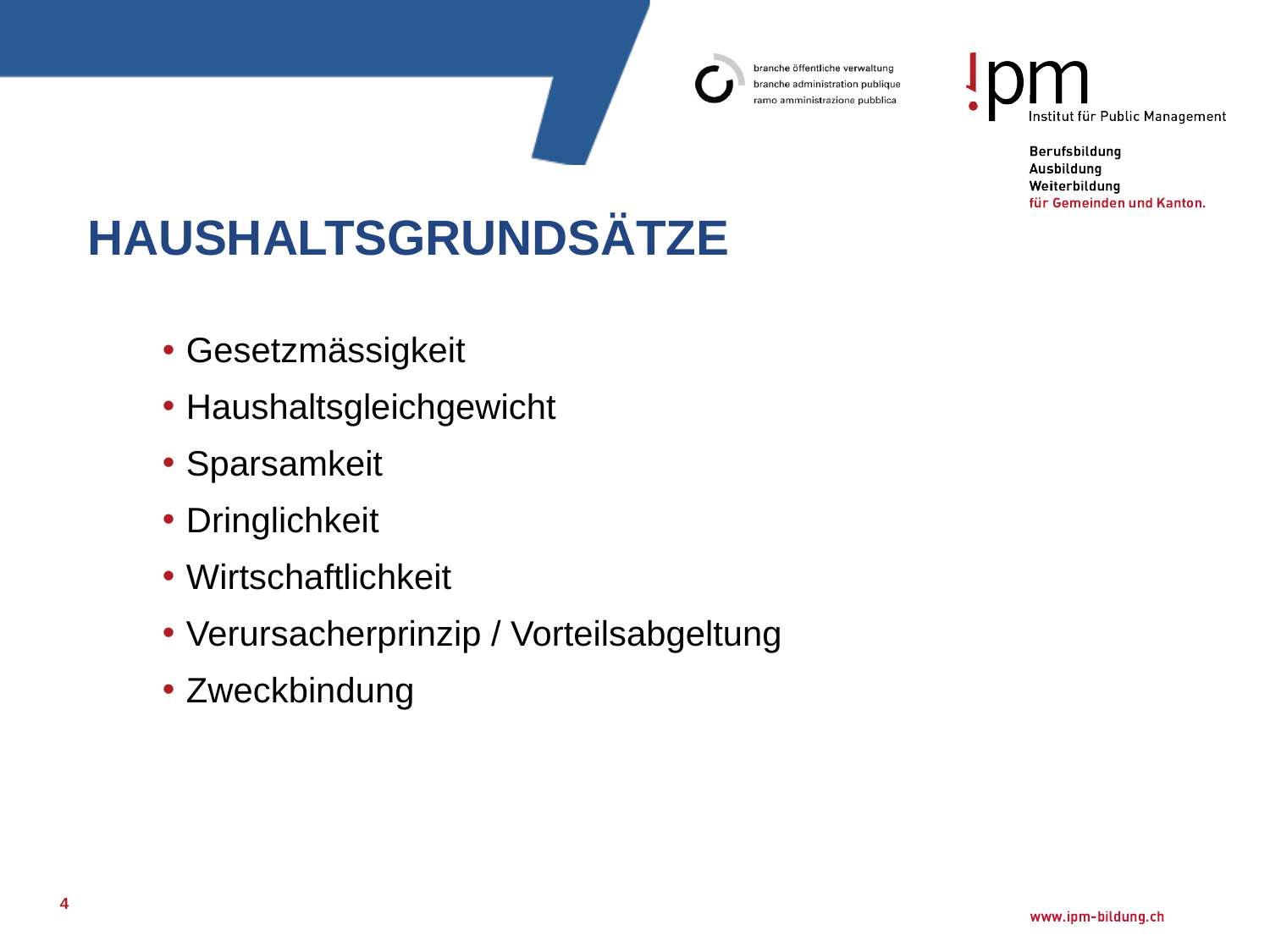

# Haushaltsgrundsätze
Gesetzmässigkeit
Haushaltsgleichgewicht
Sparsamkeit
Dringlichkeit
Wirtschaftlichkeit
Verursacherprinzip / Vorteilsabgeltung
Zweckbindung
4